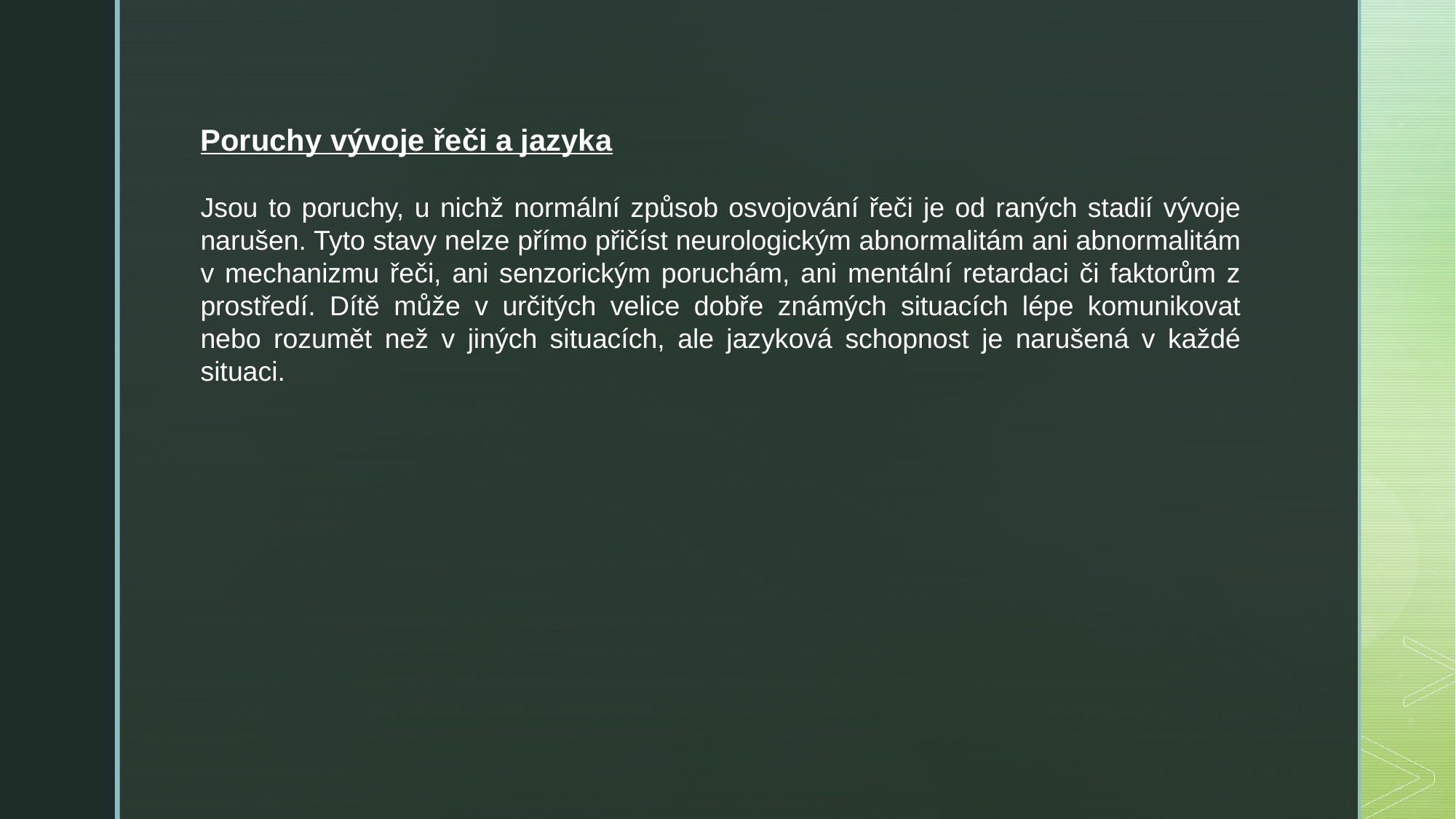

Poruchy vývoje řeči a jazyka

Jsou to poruchy, u nichž normální způsob osvojování řeči je od raných stadií vývoje narušen. Tyto stavy nelze přímo přičíst neurologickým abnormalitám ani abnormalitám v mechanizmu řeči, ani senzorickým poruchám, ani mentální retardaci či faktorům z prostředí. Dítě může v určitých velice dobře známých situacích lépe komunikovat nebo rozumět než v jiných situacích, ale jazyková schopnost je narušená v každé situaci.